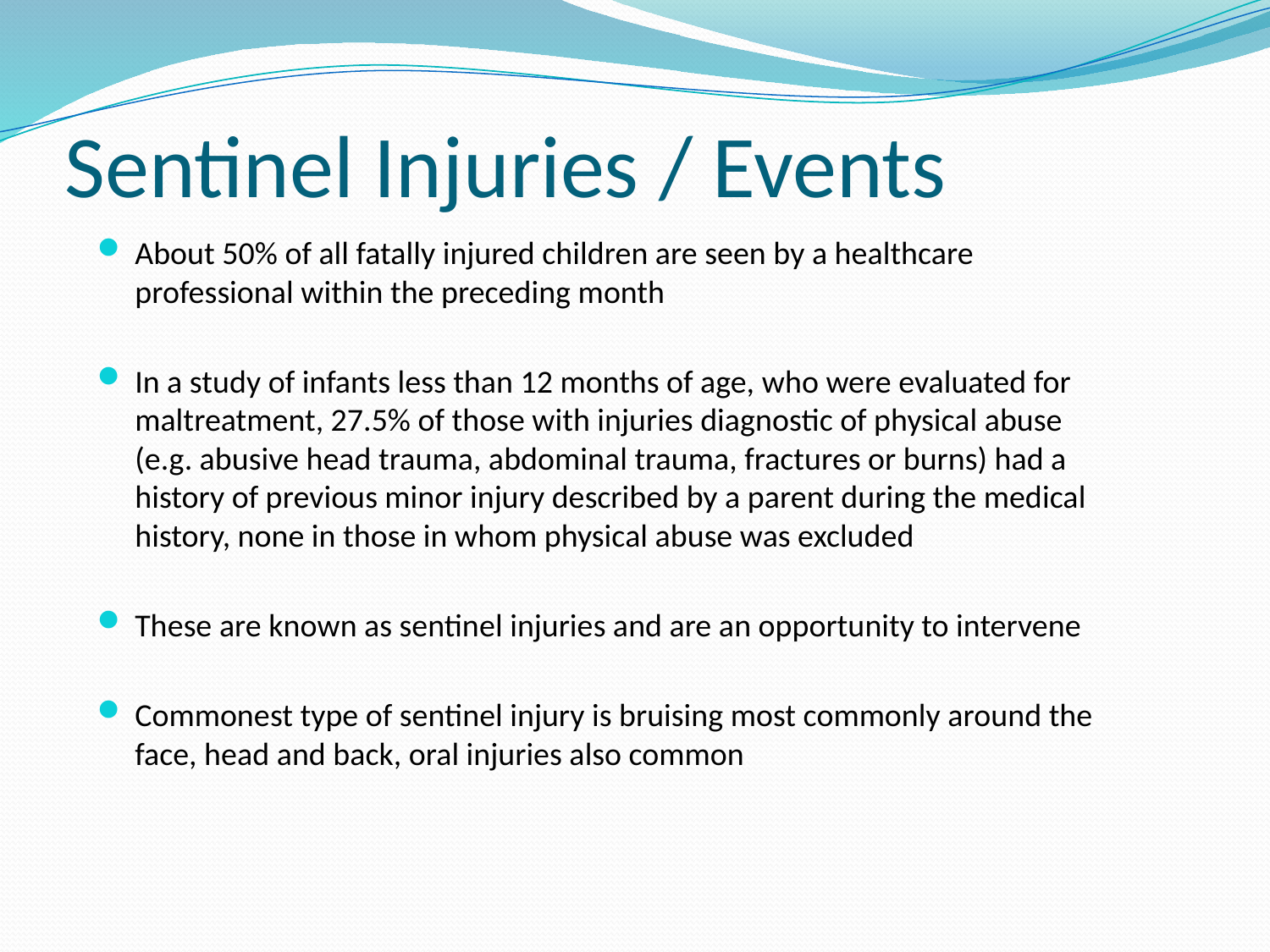

# Sentinel Injuries / Events
About 50% of all fatally injured children are seen by a healthcare professional within the preceding month

In a study of infants less than 12 months of age, who were evaluated for maltreatment, 27.5% of those with injuries diagnostic of physical abuse (e.g. abusive head trauma, abdominal trauma, fractures or burns) had a history of previous minor injury described by a parent during the medical history, none in those in whom physical abuse was excluded

These are known as sentinel injuries and are an opportunity to intervene

Commonest type of sentinel injury is bruising most commonly around the face, head and back, oral injuries also common